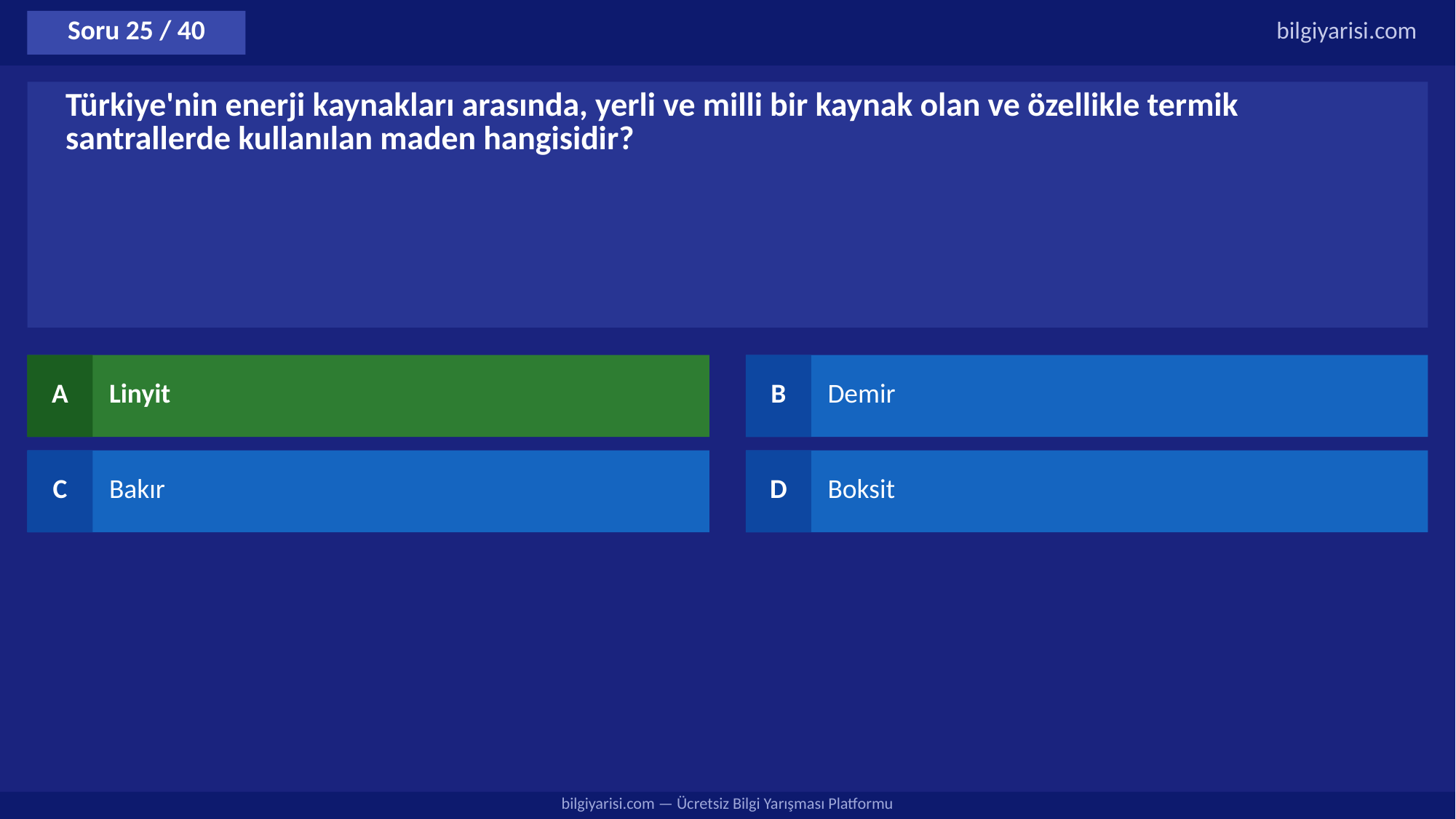

Soru 25 / 40
bilgiyarisi.com

Türkiye'nin enerji kaynakları arasında, yerli ve milli bir kaynak olan ve özellikle termik santrallerde kullanılan maden hangisidir?

A
Linyit

B
Demir

C
Bakır

D
Boksit
bilgiyarisi.com — Ücretsiz Bilgi Yarışması Platformu